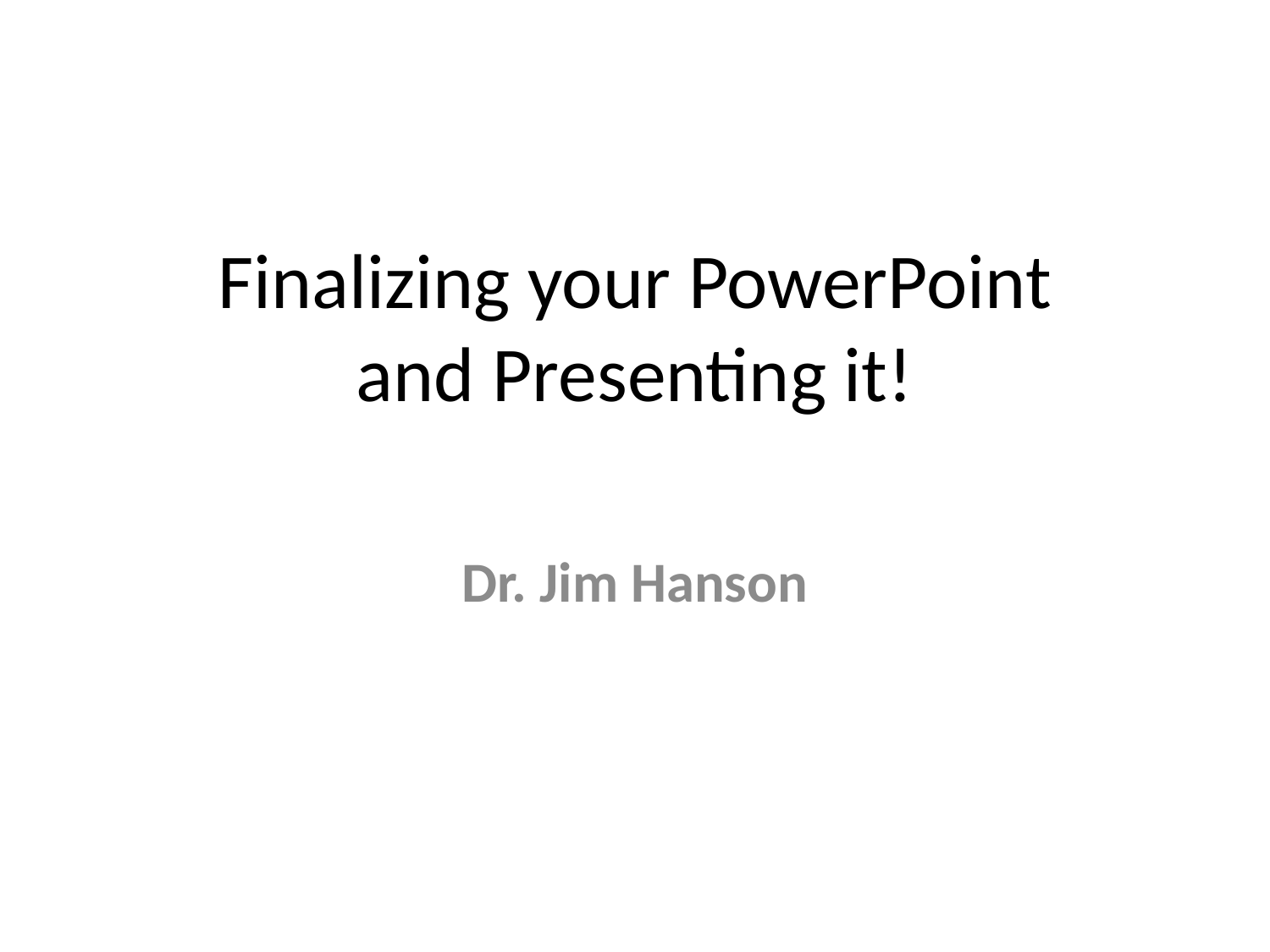

# Finalizing your PowerPoint and Presenting it!
Dr. Jim Hanson